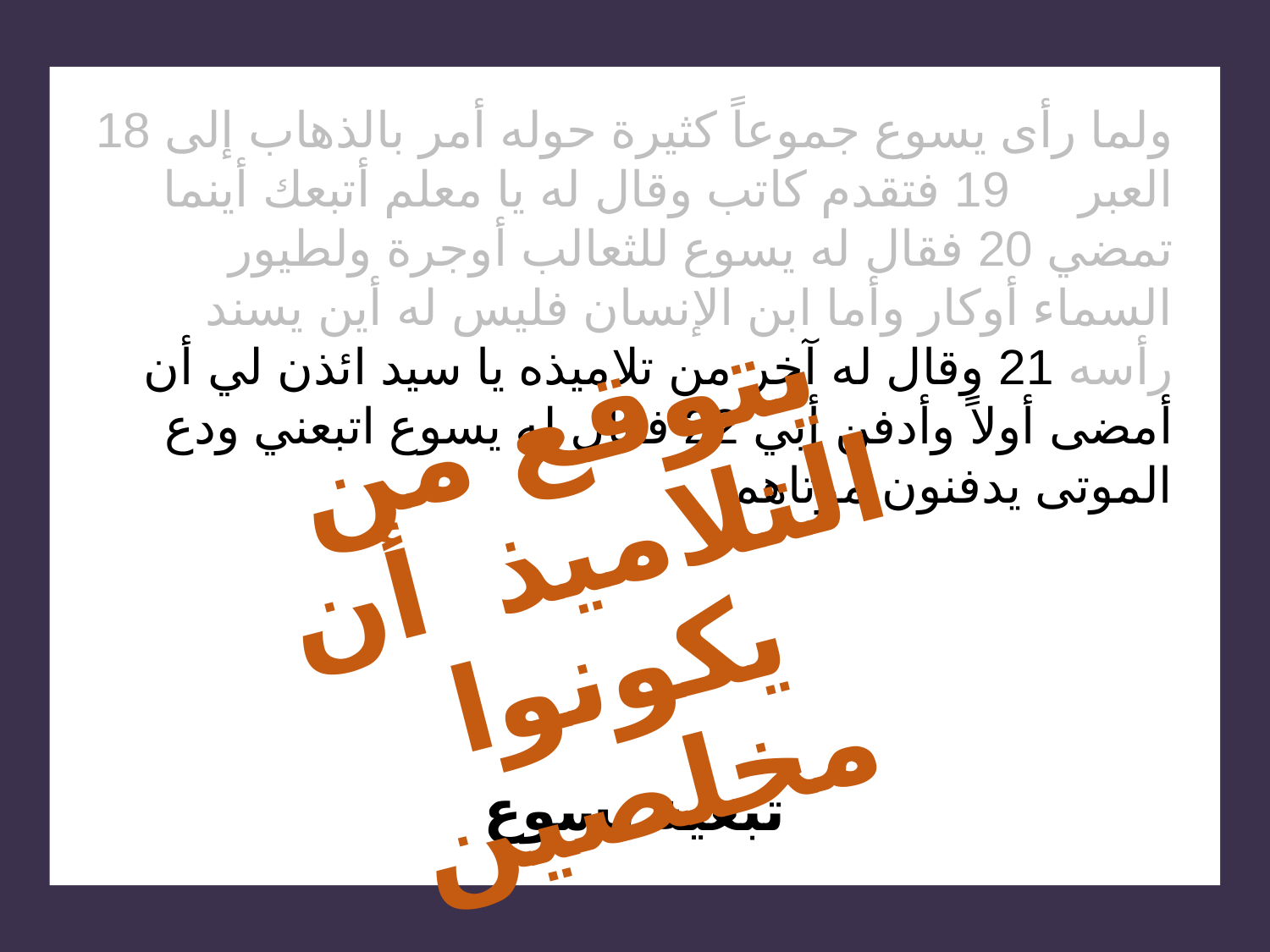

18 ولما رأى يسوع جموعاً كثيرة حوله أمر بالذهاب إلى العبر     19 فتقدم كاتب وقال له يا معلم أتبعك أينما تمضي 20 فقال له يسوع للثعالب أوجرة ولطيور السماء أوكار وأما ابن الإنسان فليس له أين يسند رأسه 21 وقال له آخر من تلاميذه يا سيد ائذن لي أن أمضى أولاً وأدفن أبي 22 فقال له يسوع اتبعني ودع الموتى يدفنون موتاهم
يتوقع من التلاميذ  أن يكونوا مخلصين
تبعية يسوع